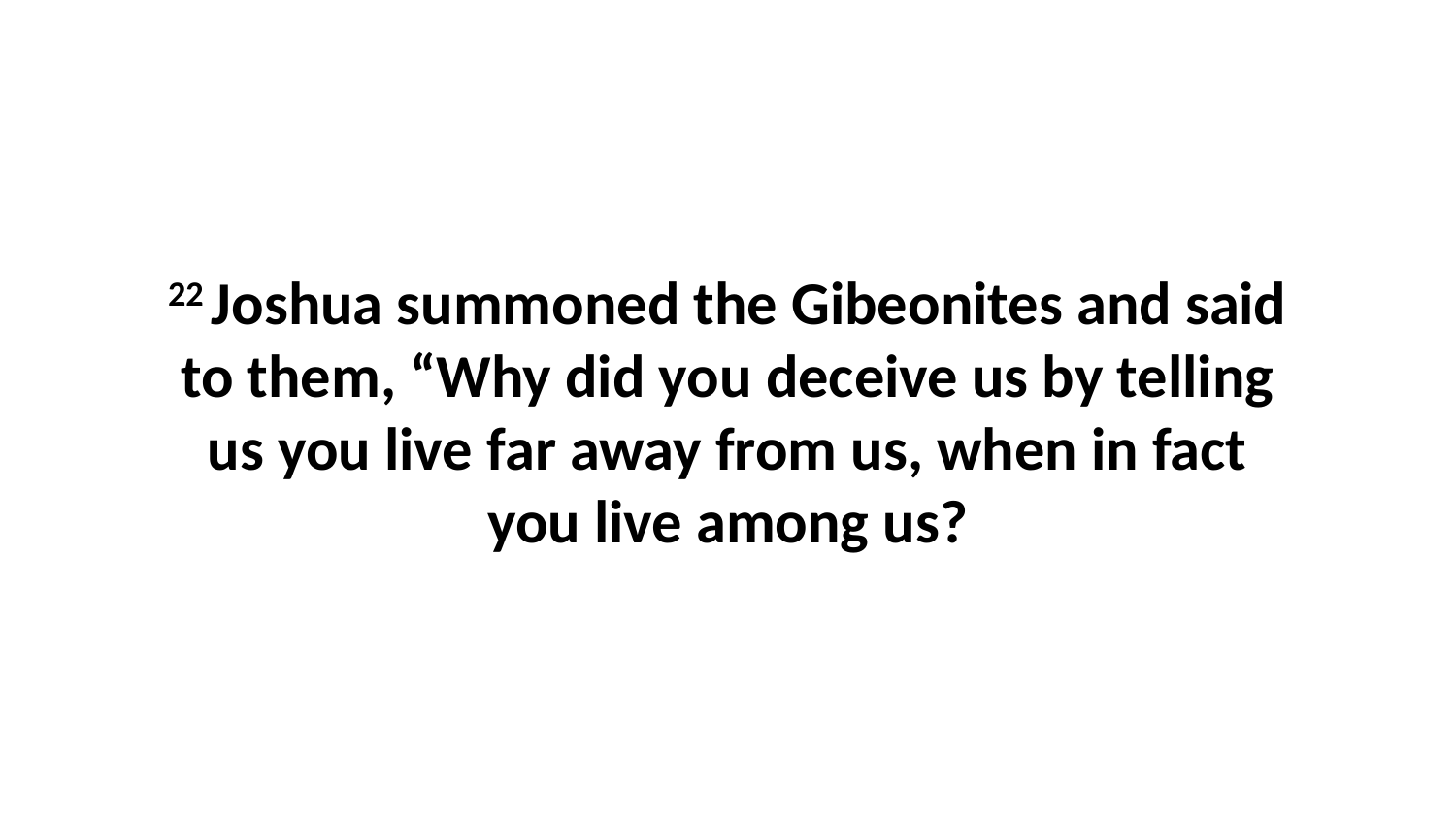

22 Joshua summoned the Gibeonites and said to them, “Why did you deceive us by telling us you live far away from us, when in fact you live among us?